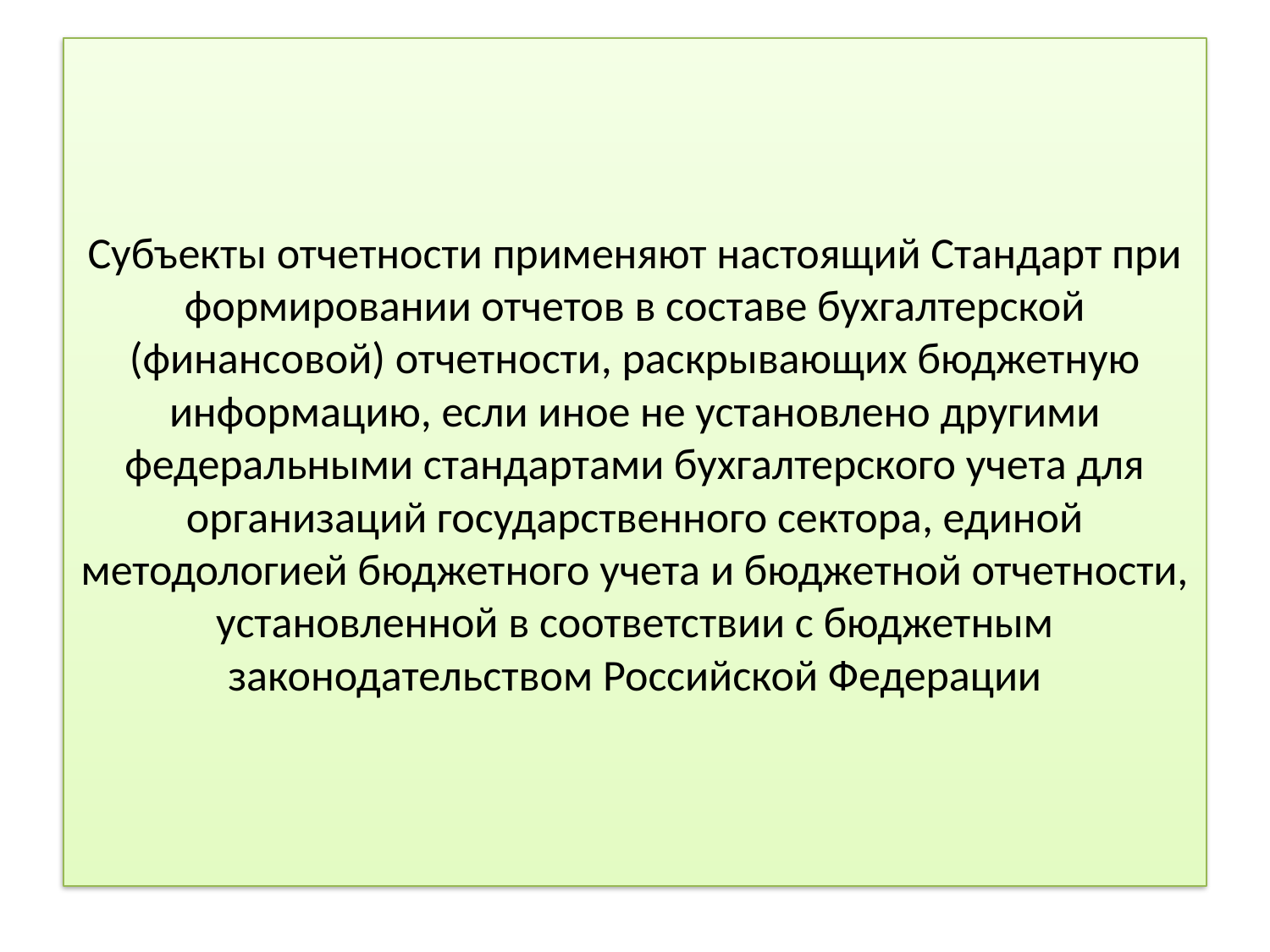

# Субъекты отчетности применяют настоящий Стандарт при формировании отчетов в составе бухгалтерской (финансовой) отчетности, раскрывающих бюджетную информацию, если иное не установлено другими федеральными стандартами бухгалтерского учета для организаций государственного сектора, единой методологией бюджетного учета и бюджетной отчетности, установленной в соответствии с бюджетным законодательством Российской Федерации